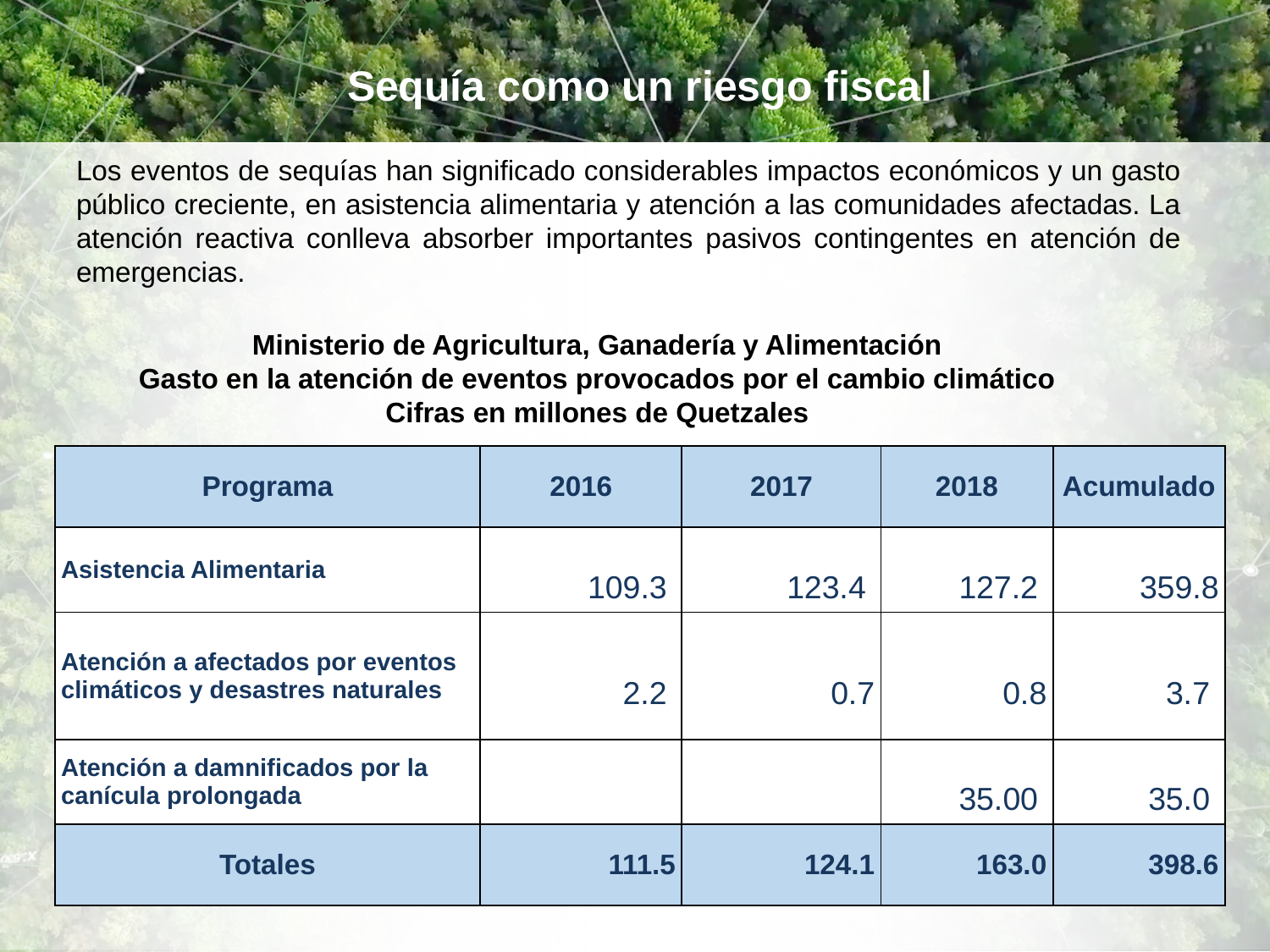

# Sequía como un riesgo fiscal
Los eventos de sequías han significado considerables impactos económicos y un gasto público creciente, en asistencia alimentaria y atención a las comunidades afectadas. La atención reactiva conlleva absorber importantes pasivos contingentes en atención de emergencias.

Ministerio de Agricultura, Ganadería y Alimentación
Gasto en la atención de eventos provocados por el cambio climático
Cifras en millones de Quetzales

| Programa | 2016 | 2017 | 2018 | Acumulado |
| --- | --- | --- | --- | --- |
| Asistencia Alimentaria | 109.3 | 123.4 | 127.2 | 359.8 |
| Atención a afectados por eventos climáticos y desastres naturales | 2.2 | 0.7 | 0.8 | 3.7 |
| Atención a damnificados por la canícula prolongada |  |  | 35.00 | 35.0 |
| Totales | 111.5 | 124.1 | 163.0 | 398.6 |